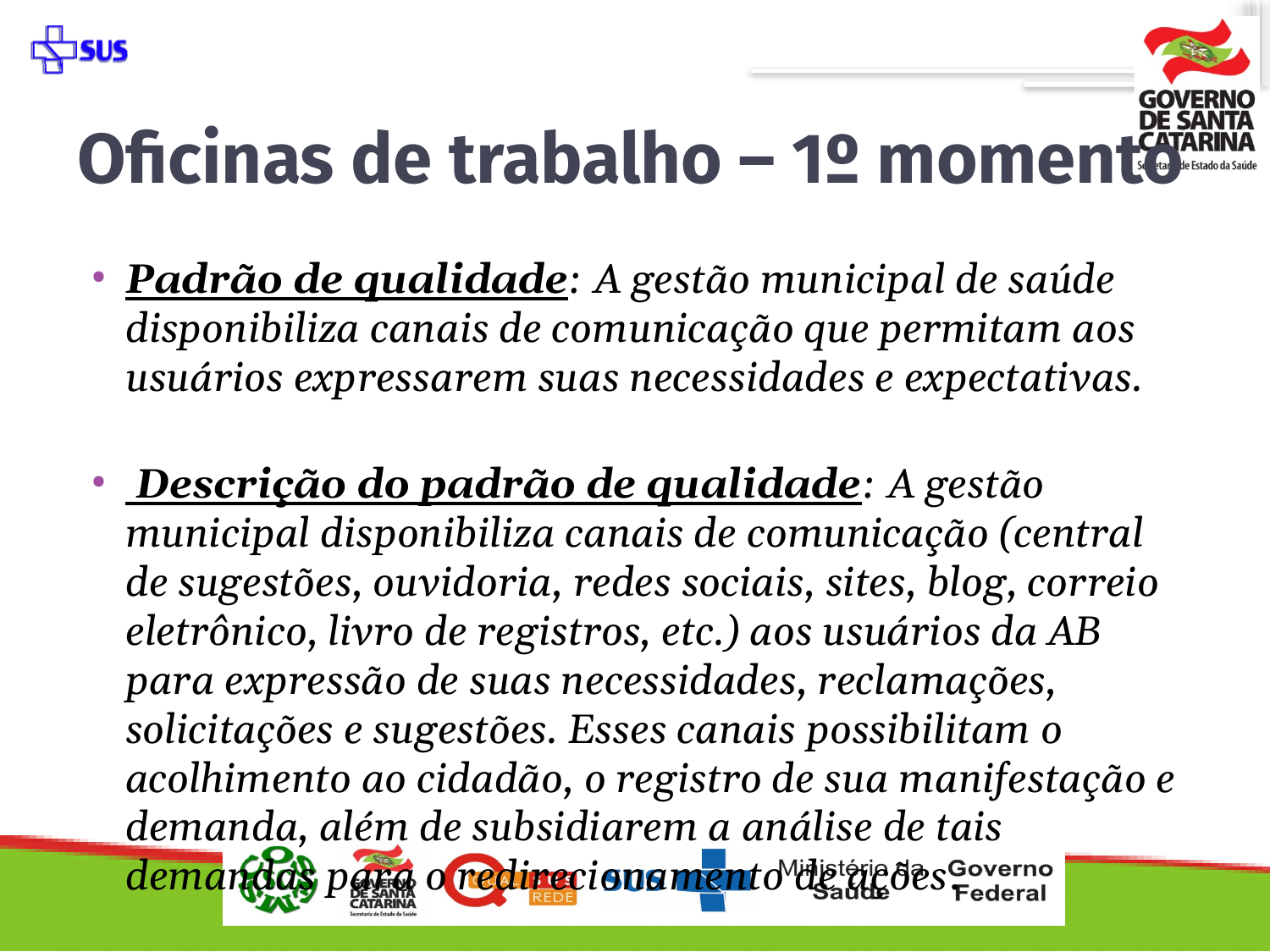

# Oficinas de trabalho – 1º momento
Padrão de qualidade: A gestão municipal de saúde disponibiliza canais de comunicação que permitam aos usuários expressarem suas necessidades e expectativas.

 Descrição do padrão de qualidade: A gestão municipal disponibiliza canais de comunicação (central de sugestões, ouvidoria, redes sociais, sites, blog, correio eletrônico, livro de registros, etc.) aos usuários da AB para expressão de suas necessidades, reclamações, solicitações e sugestões. Esses canais possibilitam o acolhimento ao cidadão, o registro de sua manifestação e demanda, além de subsidiarem a análise de tais demandas para o redirecionamento de ações.